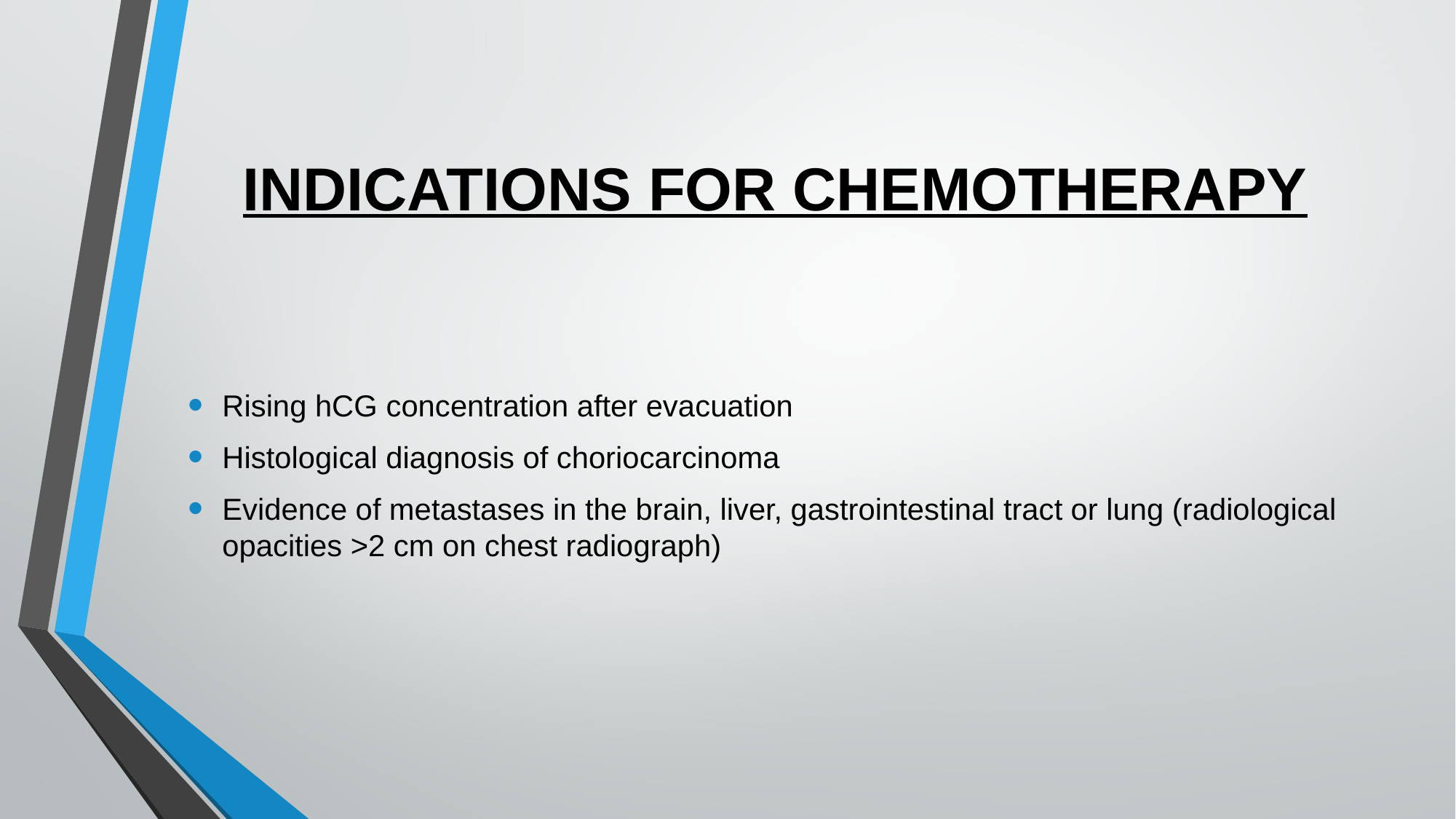

# INDICATIONS FOR CHEMOTHERAPY

Rising hCG concentration after evacuation
Histological diagnosis of choriocarcinoma
Evidence of metastases in the brain, liver, gastrointestinal tract or lung (radiological opacities >2 cm on chest radiograph)